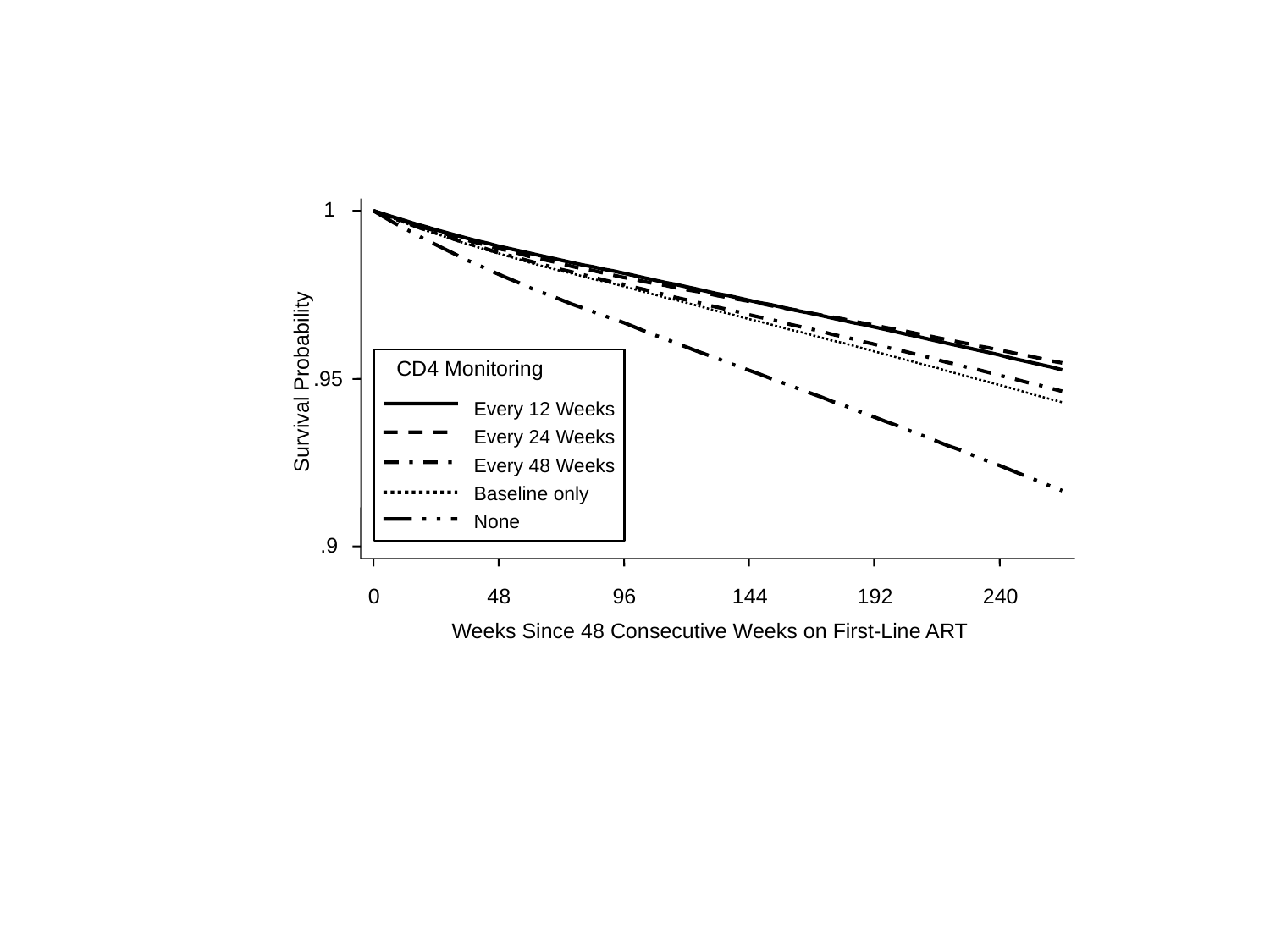

1

CD4 Monitoring
Survival Probability
.95

Every 12 Weeks
Every 24 Weeks
Every 48 Weeks
Baseline only
None

.9

0
48
96
144
192
240
Weeks Since 48 Consecutive Weeks on First-Line ART